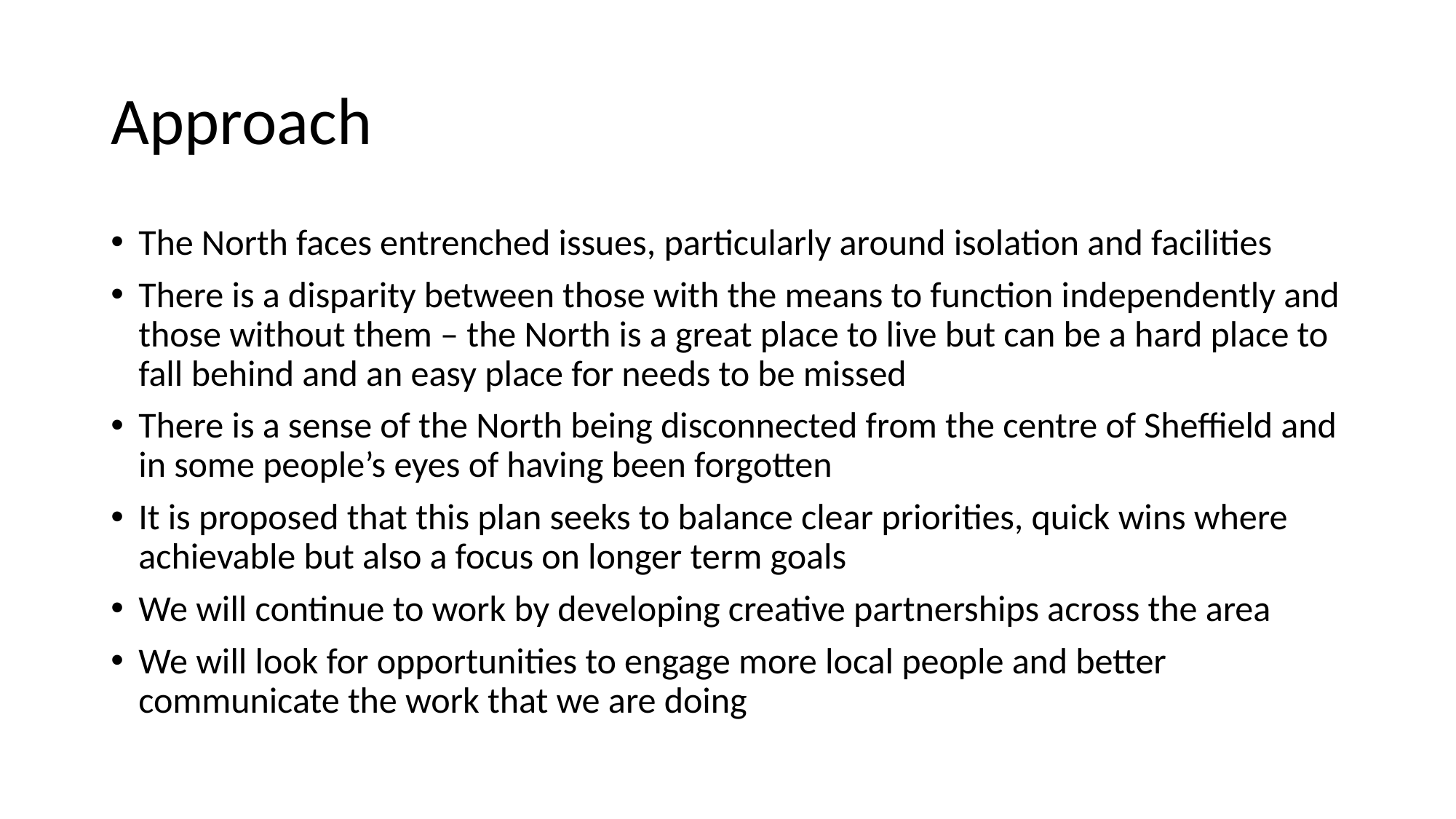

# Approach
The North faces entrenched issues, particularly around isolation and facilities
There is a disparity between those with the means to function independently and those without them – the North is a great place to live but can be a hard place to fall behind and an easy place for needs to be missed
There is a sense of the North being disconnected from the centre of Sheffield and in some people’s eyes of having been forgotten
It is proposed that this plan seeks to balance clear priorities, quick wins where achievable but also a focus on longer term goals
We will continue to work by developing creative partnerships across the area
We will look for opportunities to engage more local people and better communicate the work that we are doing